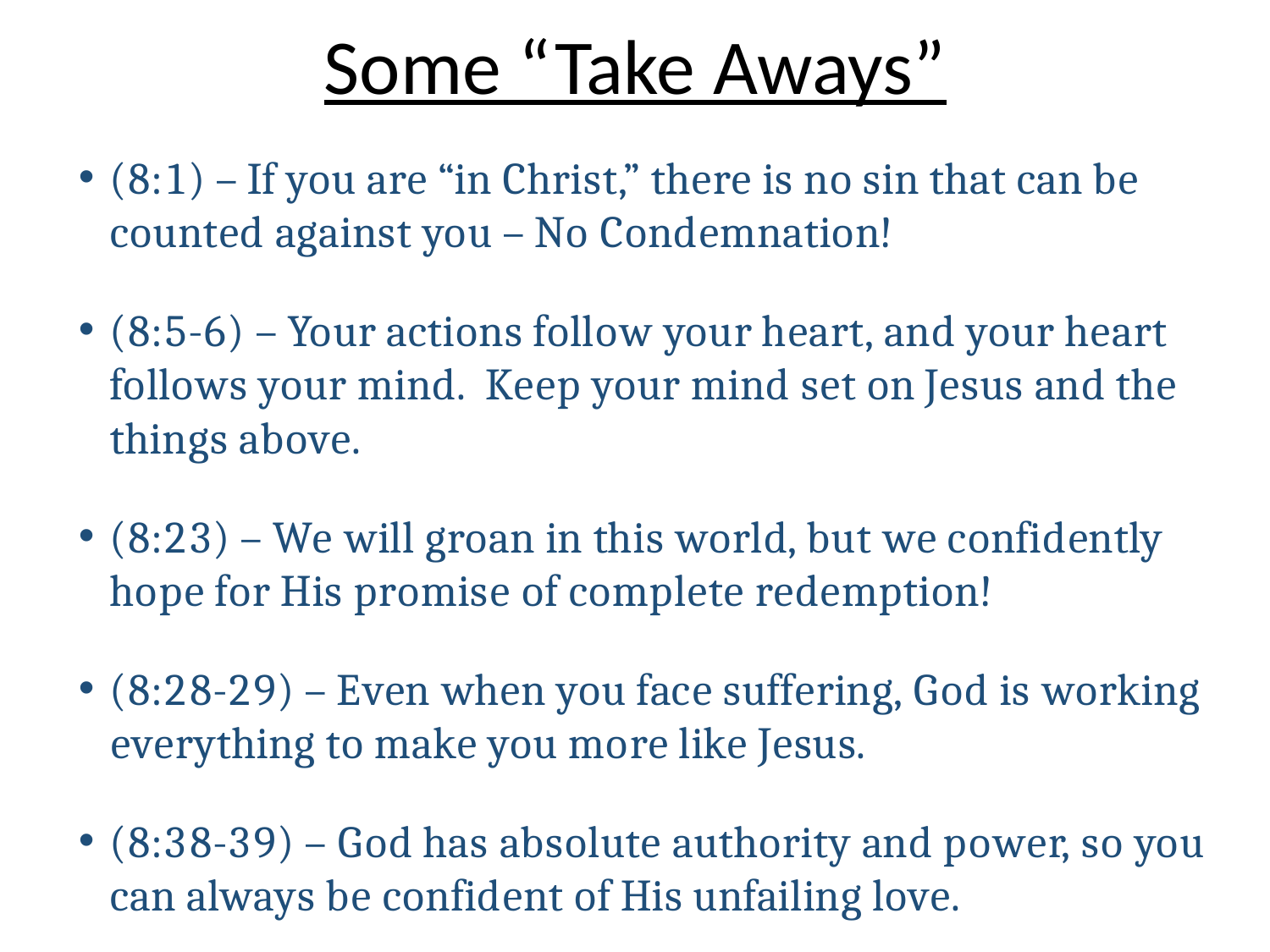

# Some “Take Aways”
(8:1) – If you are “in Christ,” there is no sin that can be counted against you – No Condemnation!
(8:5-6) – Your actions follow your heart, and your heart follows your mind.  Keep your mind set on Jesus and the things above.
(8:23) – We will groan in this world, but we confidently hope for His promise of complete redemption!
(8:28-29) – Even when you face suffering, God is working everything to make you more like Jesus.
(8:38-39) – God has absolute authority and power, so you can always be confident of His unfailing love.